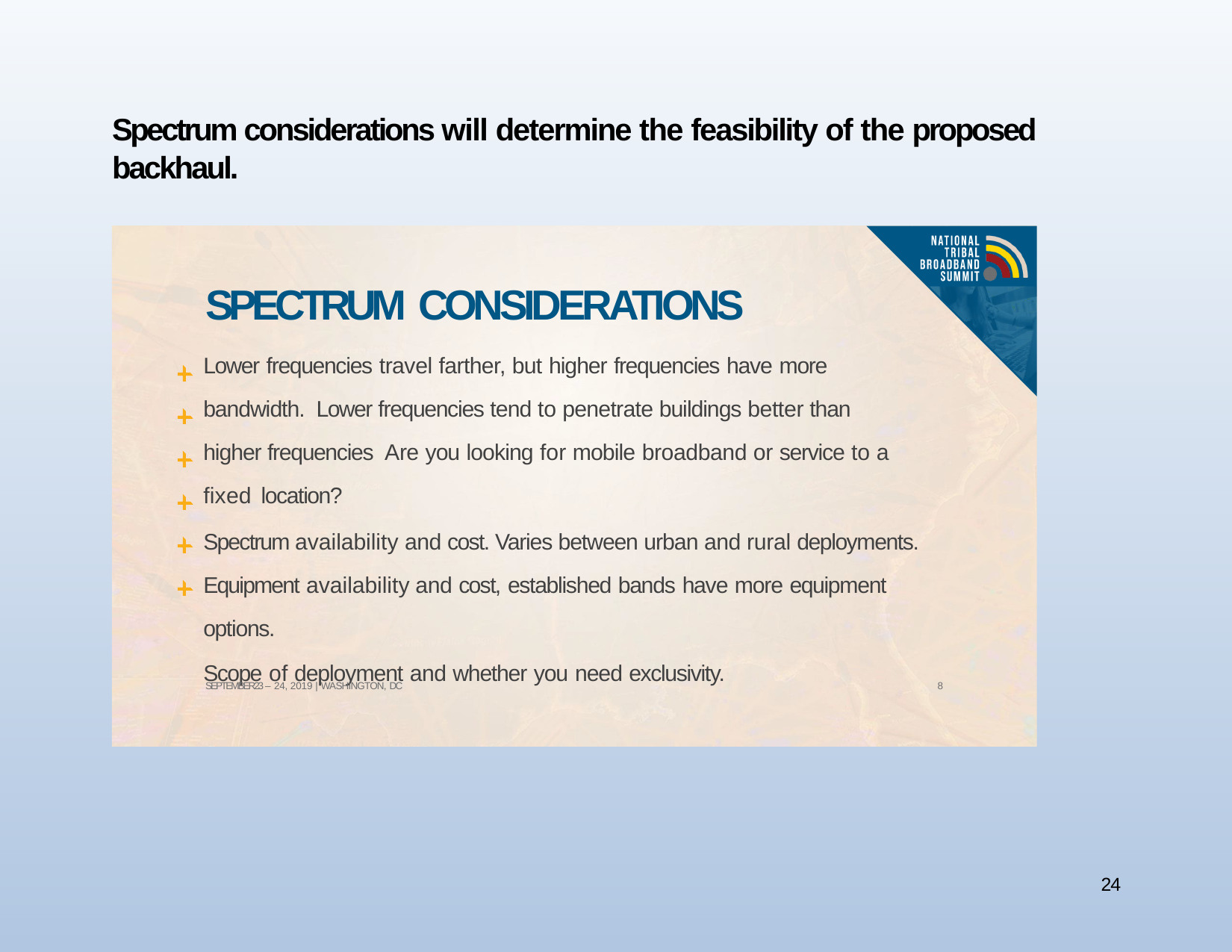

# Spectrum considerations will determine the feasibility of the proposed  backhaul.

SPECTRUM CONSIDERATIONS
Lower frequencies travel farther, but higher frequencies have more bandwidth.  Lower frequencies tend to penetrate buildings better than higher frequencies  Are you looking for mobile broadband or service to a fixed location?
Spectrum availability and cost. Varies between urban and rural deployments.  Equipment availability and cost, established bands have more equipment options.
Scope of deployment and whether you need exclusivity.

SEPTEMBER23 – 24, 2019 | WASHINGTON, DC
8
24